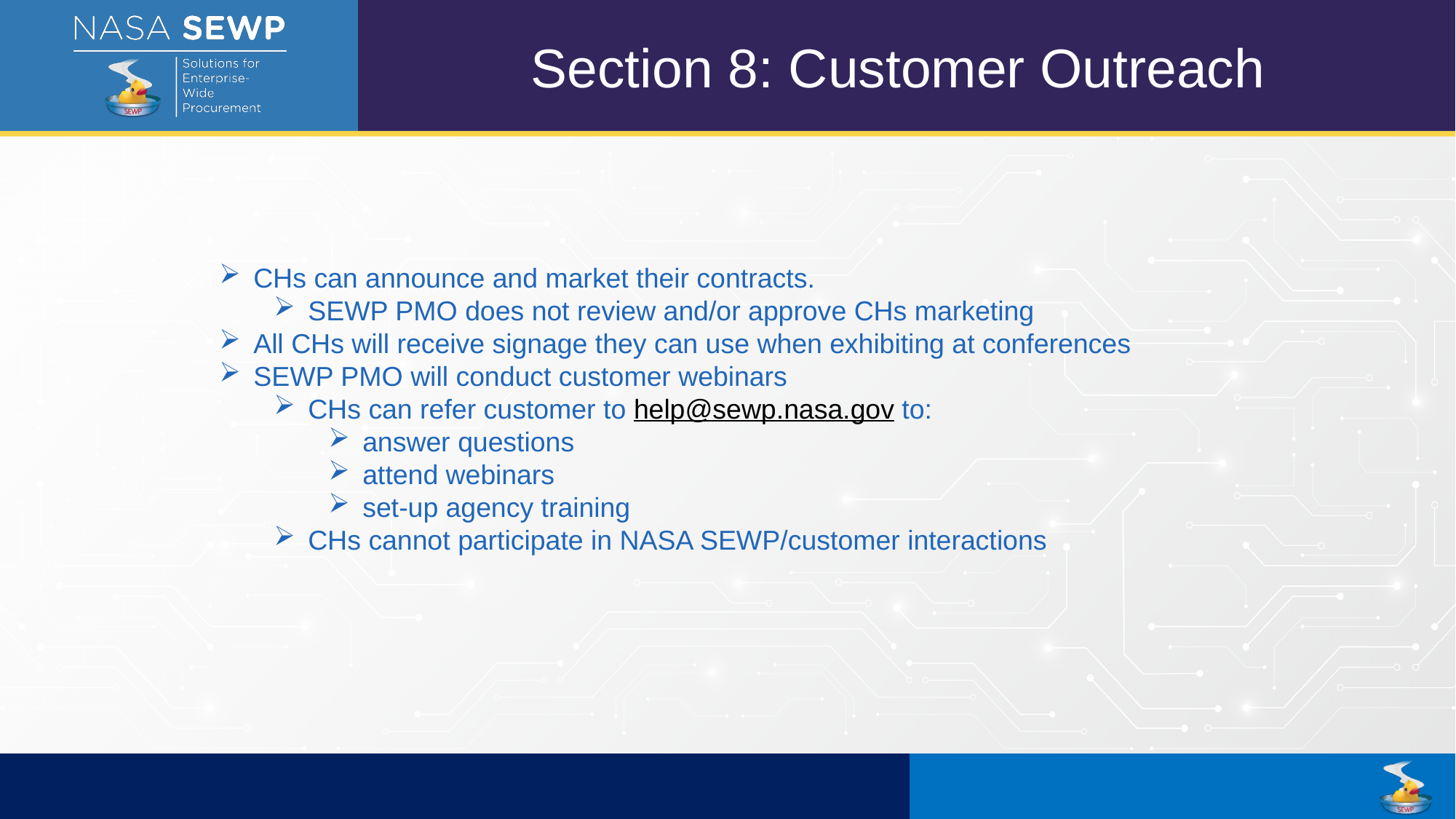

Section 8: Customer Outreach
CHs can announce and market their contracts.
SEWP PMO does not review and/or approve CHs marketing
All CHs will receive signage they can use when exhibiting at conferences
SEWP PMO will conduct customer webinars
CHs can refer customer to help@sewp.nasa.gov to:
answer questions
attend webinars
set-up agency training
CHs cannot participate in NASA SEWP/customer interactions